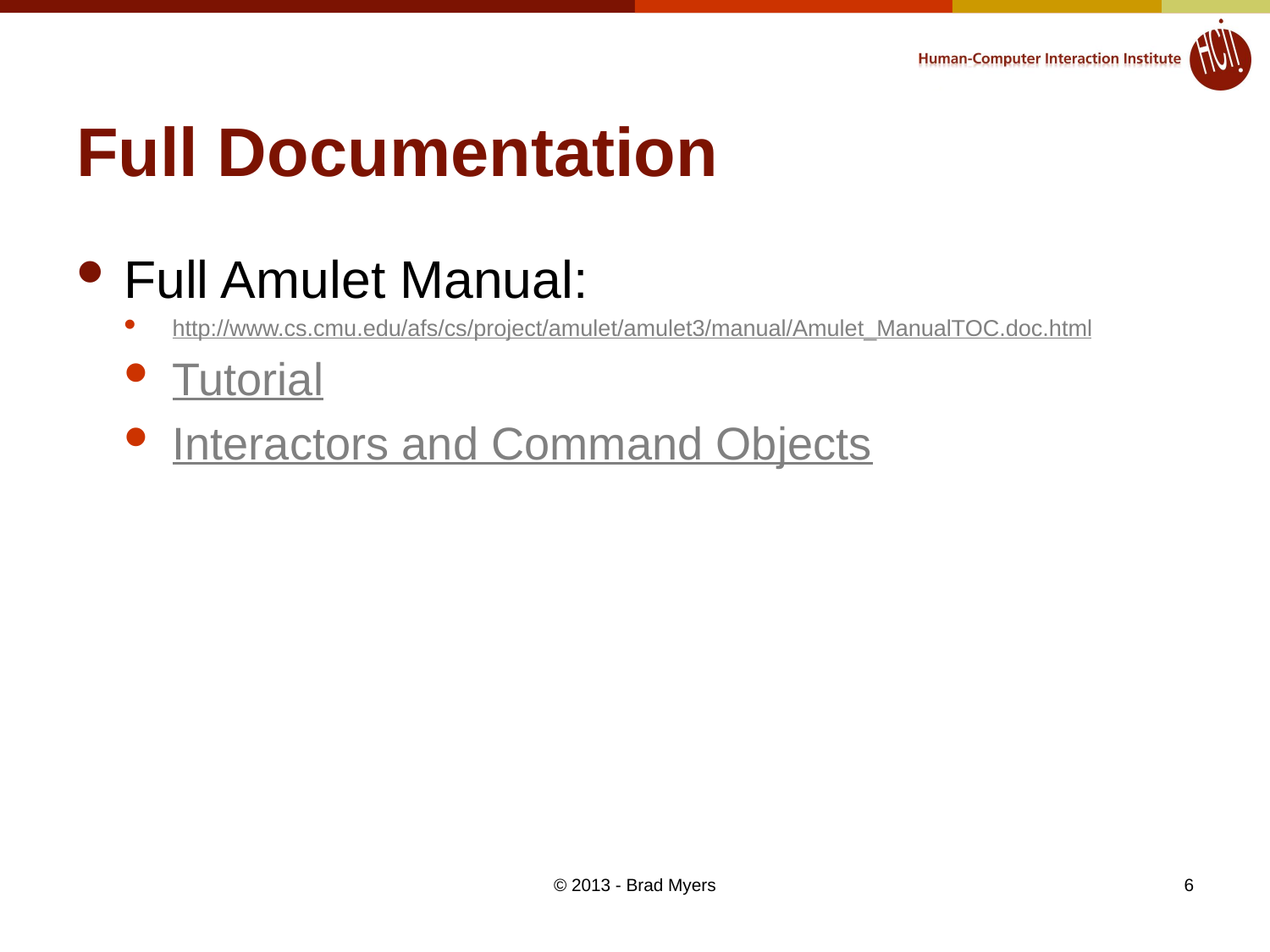

# Full Documentation
Full Amulet Manual:
http://www.cs.cmu.edu/afs/cs/project/amulet/amulet3/manual/Amulet_ManualTOC.doc.html
Tutorial
Interactors and Command Objects
© 2013 - Brad Myers
6